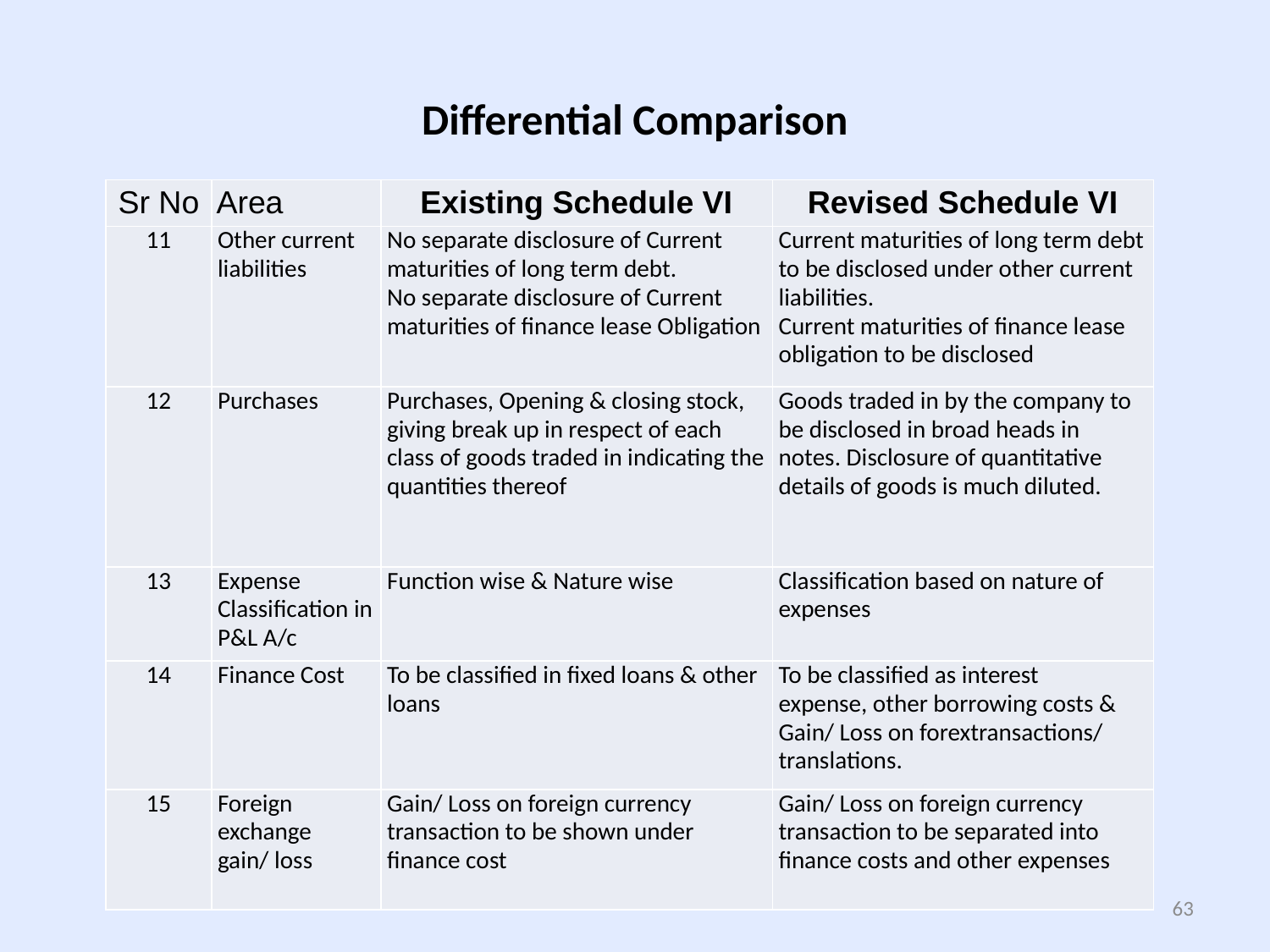

# Differential Comparison
| Sr No | Area | Existing Schedule VI | Revised Schedule VI |
| --- | --- | --- | --- |
| 11 | Other current liabilities | No separate disclosure of Current maturities of long term debt. No separate disclosure of Current maturities of finance lease Obligation | Current maturities of long term debt to be disclosed under other current liabilities. Current maturities of finance lease obligation to be disclosed |
| 12 | Purchases | Purchases, Opening & closing stock, giving break up in respect of each class of goods traded in indicating the quantities thereof | Goods traded in by the company to be disclosed in broad heads in notes. Disclosure of quantitative details of goods is much diluted. |
| 13 | Expense Classification in P&L A/c | Function wise & Nature wise | Classification based on nature of expenses |
| 14 | Finance Cost | To be classified in fixed loans & other loans | To be classified as interest expense, other borrowing costs & Gain/ Loss on forextransactions/ translations. |
| 15 | Foreign exchange gain/ loss | Gain/ Loss on foreign currency transaction to be shown under finance cost | Gain/ Loss on foreign currency transaction to be separated into finance costs and other expenses |
63